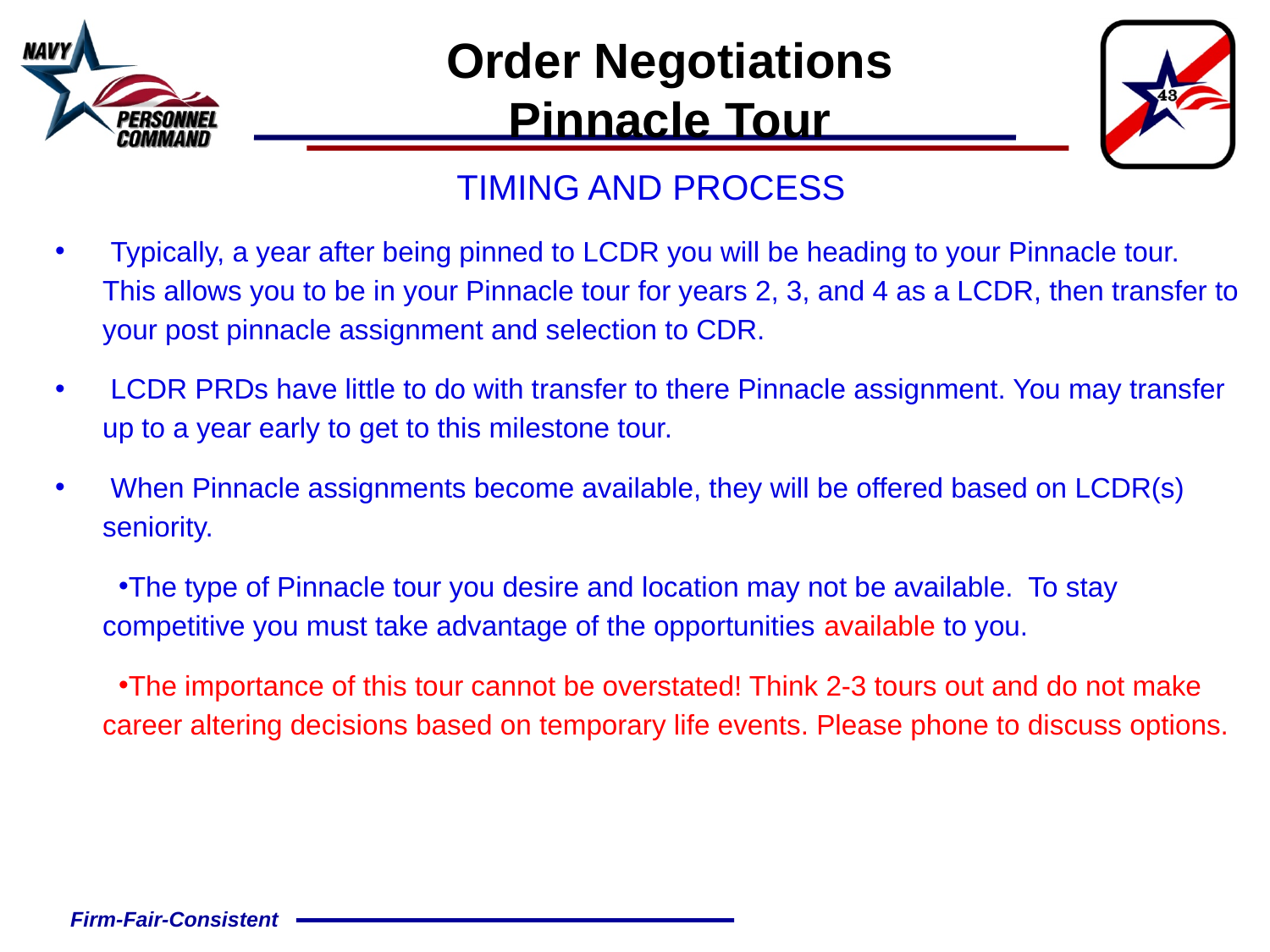

# Order Negotiations Pinnacle Tour
TIMING AND PROCESS
 Typically, a year after being pinned to LCDR you will be heading to your Pinnacle tour.   This allows you to be in your Pinnacle tour for years 2, 3, and 4 as a LCDR, then transfer to your post pinnacle assignment and selection to CDR.
 LCDR PRDs have little to do with transfer to there Pinnacle assignment. You may transfer up to a year early to get to this milestone tour.
 When Pinnacle assignments become available, they will be offered based on LCDR(s) seniority.
The type of Pinnacle tour you desire and location may not be available.  To stay competitive you must take advantage of the opportunities available to you.
The importance of this tour cannot be overstated! Think 2-3 tours out and do not make career altering decisions based on temporary life events. Please phone to discuss options.